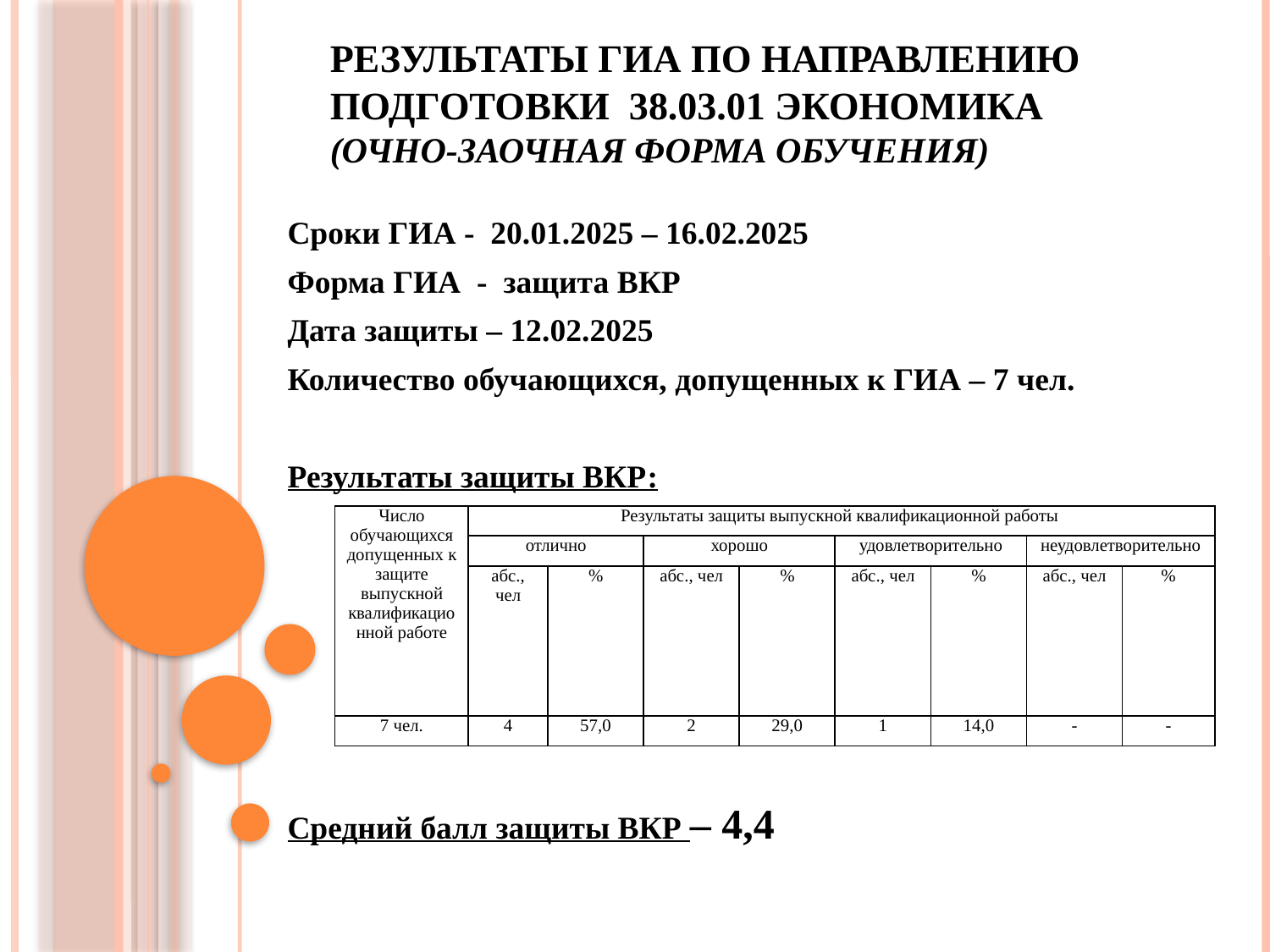

# Результаты ГИА по направлению подготовки  38.03.01 Экономика (очно-заочная форма обучения)
Сроки ГИА -  20.01.2025 – 16.02.2025
Форма ГИА  -  защита ВКР
Дата защиты – 12.02.2025
Количество обучающихся, допущенных к ГИА – 7 чел.

Результаты защиты ВКР:

Средний балл защиты ВКР – 4,4
| Число обучающихся допущенных к защите выпускной квалификационной работе | Результаты защиты выпускной квалификационной работы |  |  |  |  |  |  |  |
| --- | --- | --- | --- | --- | --- | --- | --- | --- |
|  | отлично |  | хорошо |  | удовлетворительно |  | неудовлетворительно |  |
|  | абс., чел | % | абс., чел | % | абс., чел | % | абс., чел | % |
| 7 чел. | 4 | 57,0 | 2 | 29,0 | 1 | 14,0 | - | - |